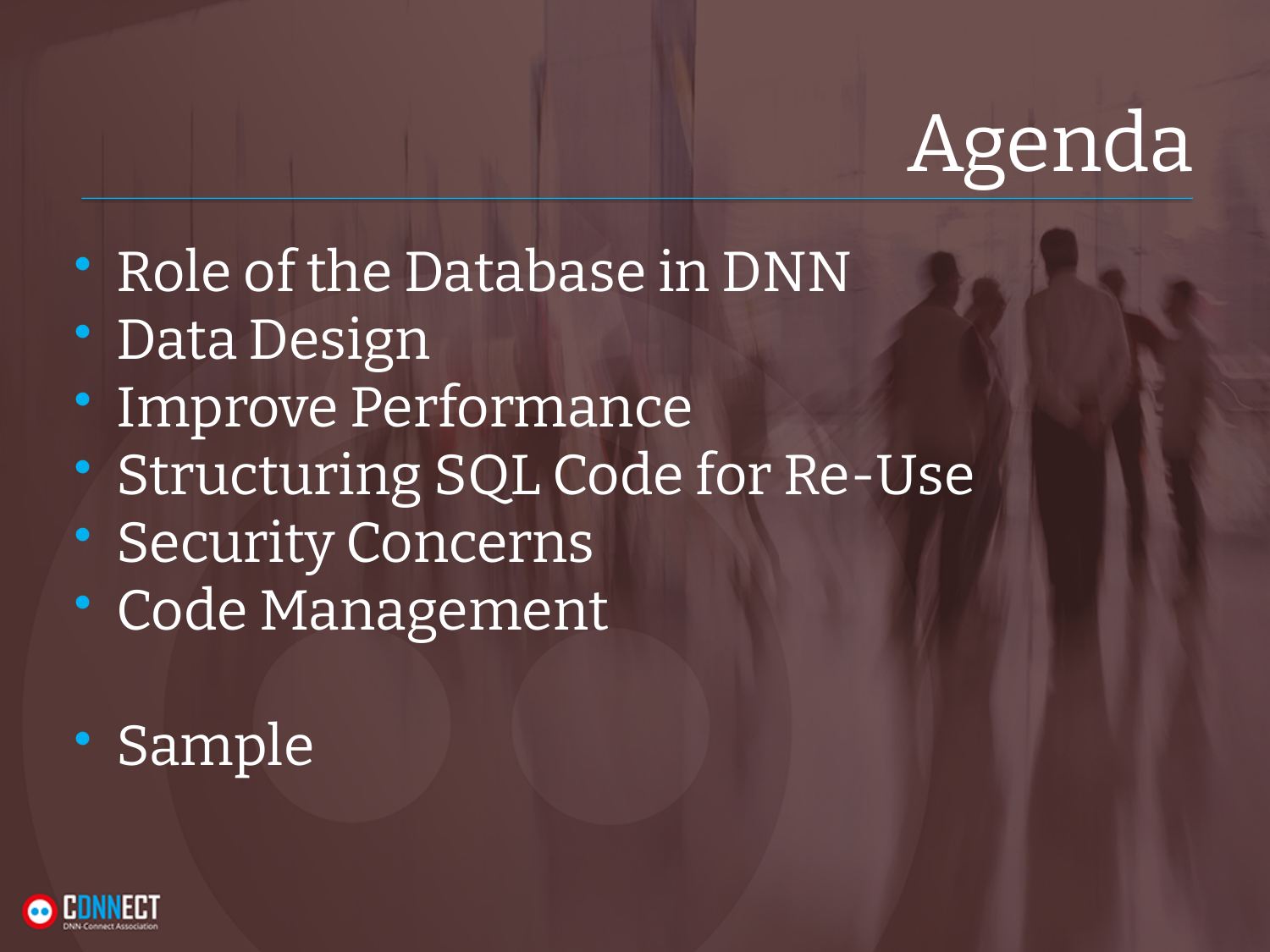

# Agenda
Role of the Database in DNN
Data Design
Improve Performance
Structuring SQL Code for Re-Use
Security Concerns
Code Management

Sample